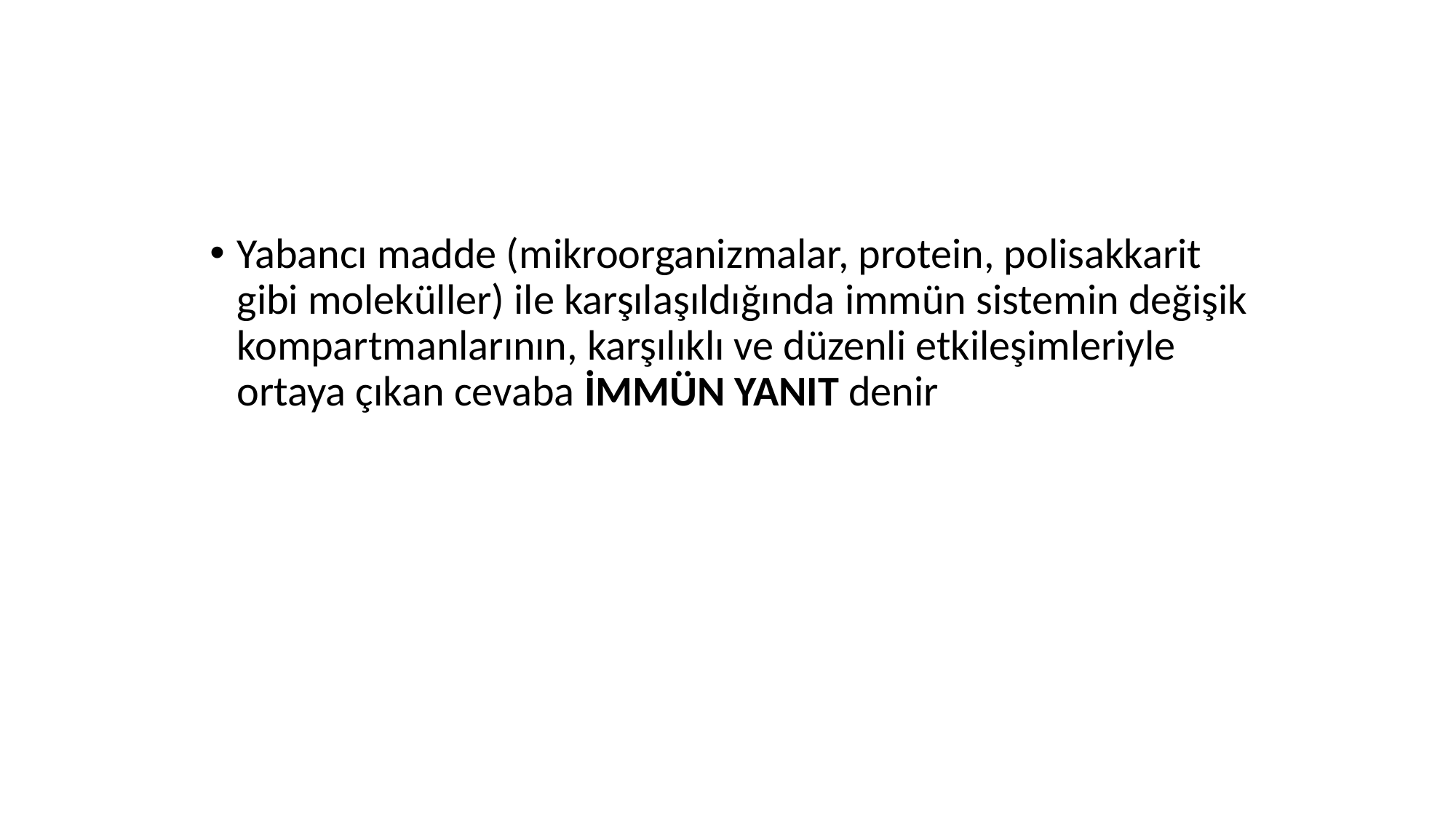

#

Yabancı madde (mikroorganizmalar, protein, polisakkarit gibi moleküller) ile karşılaşıldığında immün sistemin değişik kompartmanlarının, karşılıklı ve düzenli etkileşimleriyle ortaya çıkan cevaba İMMÜN YANIT denir